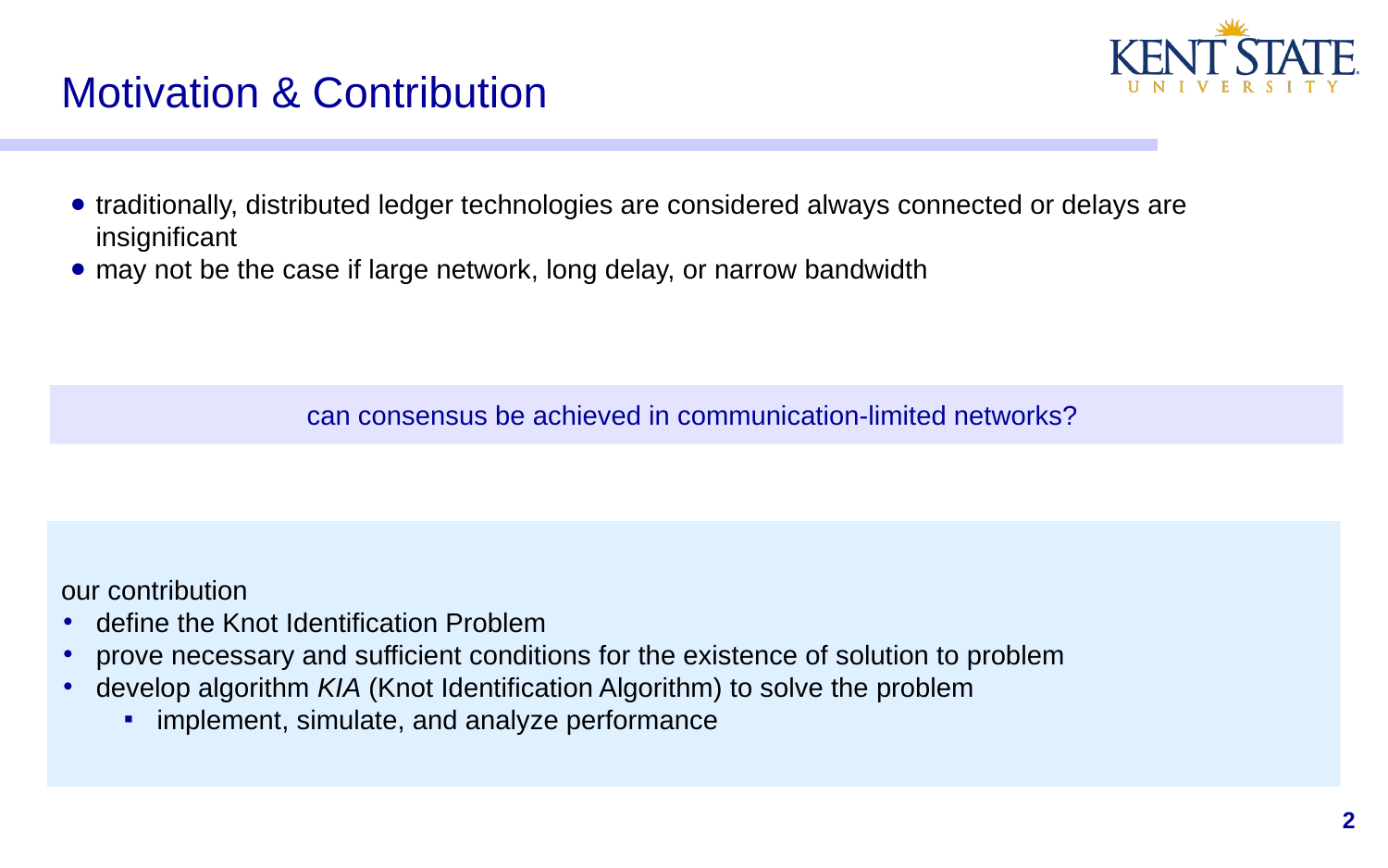

# Motivation & Contribution
traditionally, distributed ledger technologies are considered always connected or delays are insignificant
may not be the case if large network, long delay, or narrow bandwidth
can consensus be achieved in communication-limited networks?
our contribution
define the Knot Identification Problem
prove necessary and sufficient conditions for the existence of solution to problem
develop algorithm KIA (Knot Identification Algorithm) to solve the problem
implement, simulate, and analyze performance
2